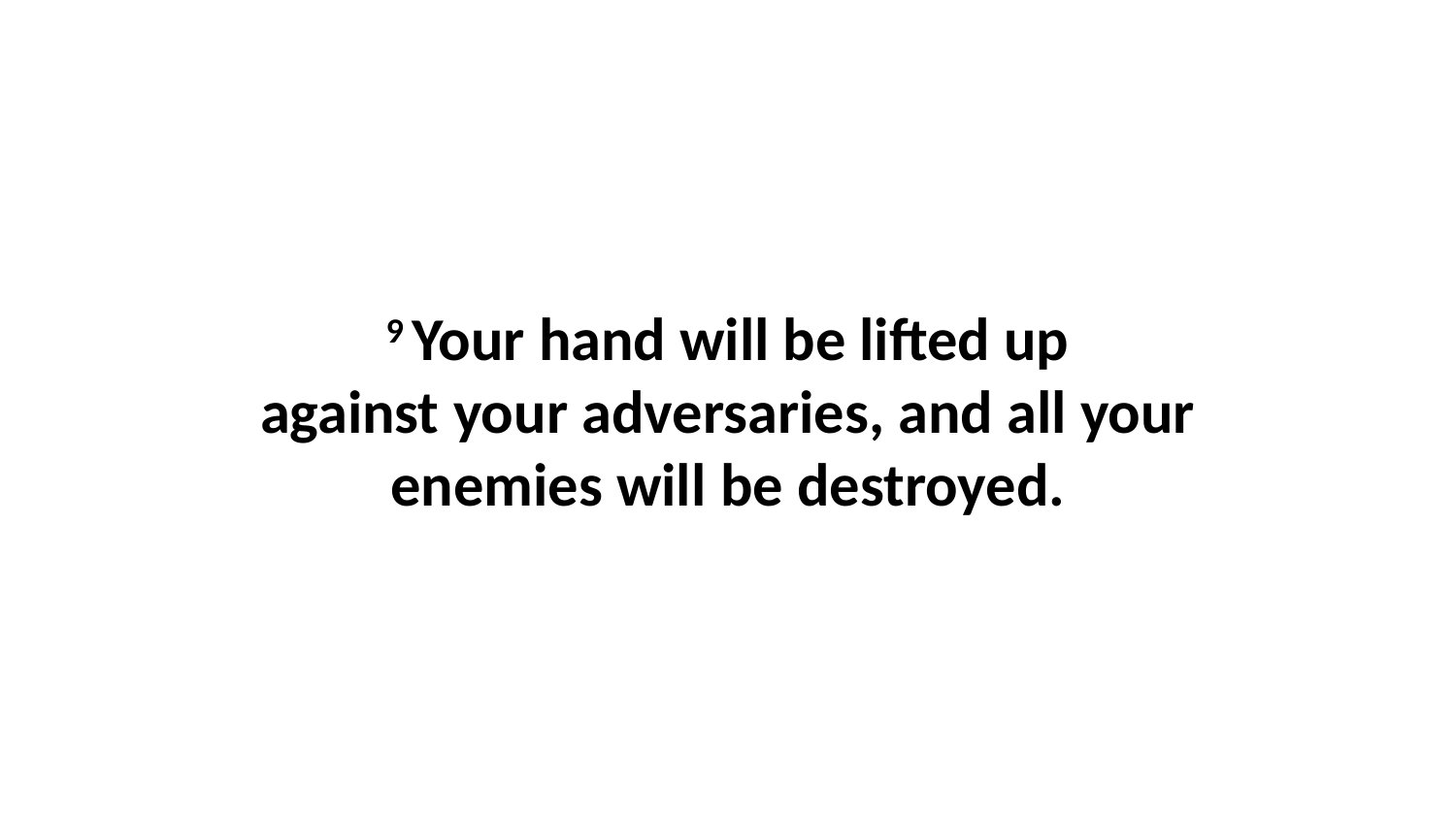

9 Your hand will be lifted up against your adversaries, and all your enemies will be destroyed.